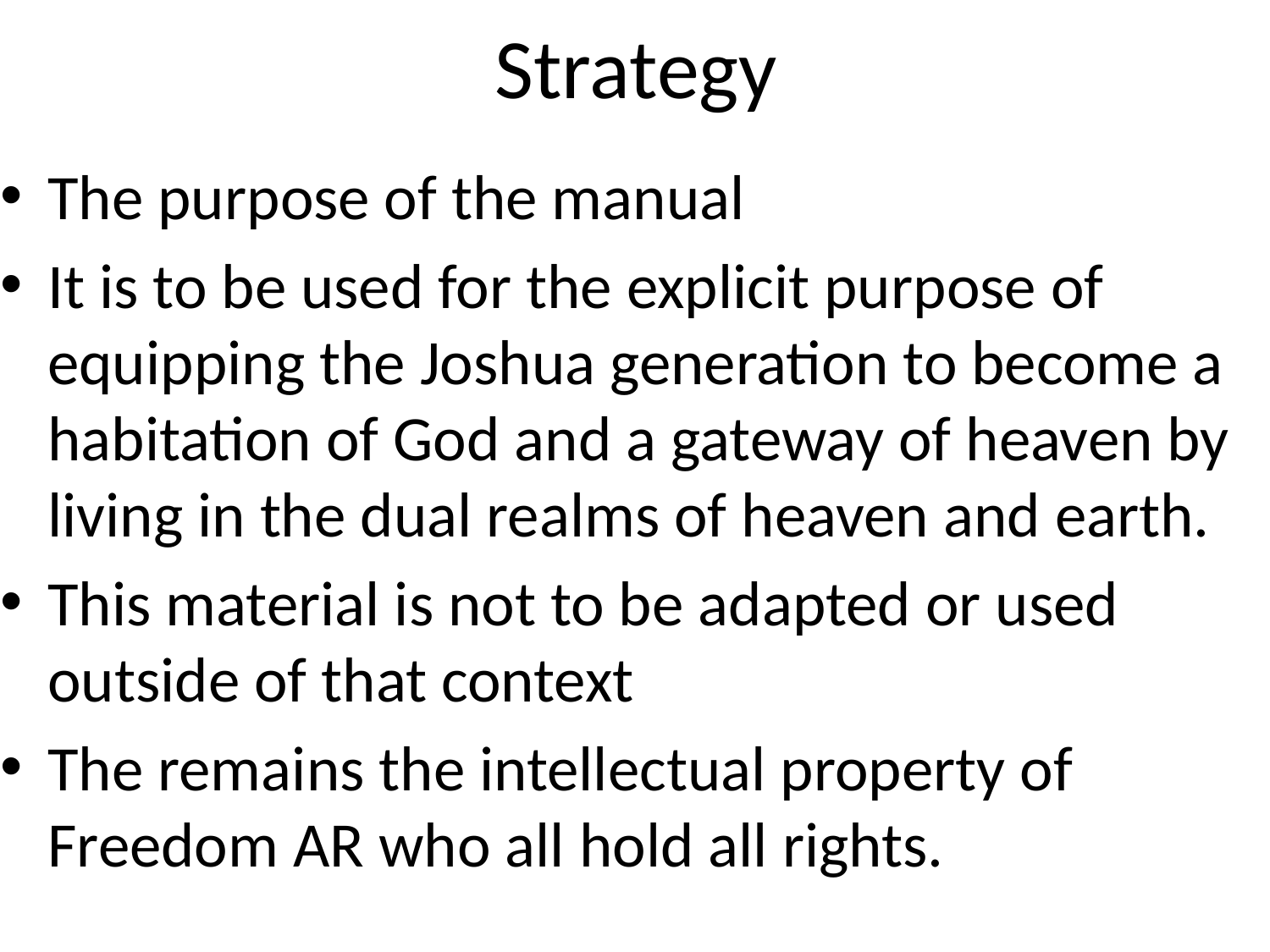

# Strategy
The purpose of the manual
It is to be used for the explicit purpose of equipping the Joshua generation to become a habitation of God and a gateway of heaven by living in the dual realms of heaven and earth.
This material is not to be adapted or used outside of that context
The remains the intellectual property of Freedom AR who all hold all rights.